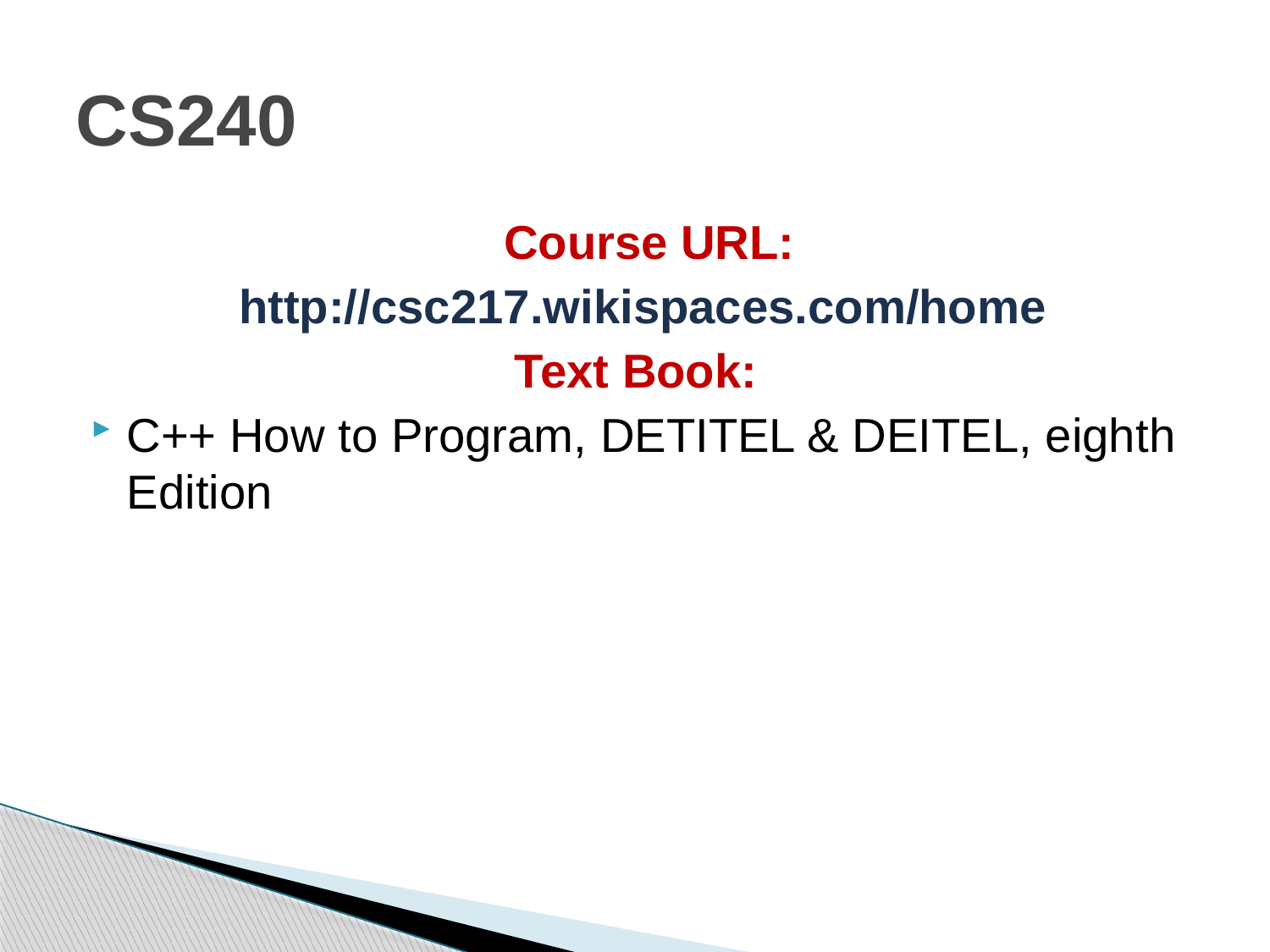

# CS240
  Course URL:
http://csc217.wikispaces.com/home
Text Book:
C++ How to Program, DETITEL & DEITEL, eighth Edition